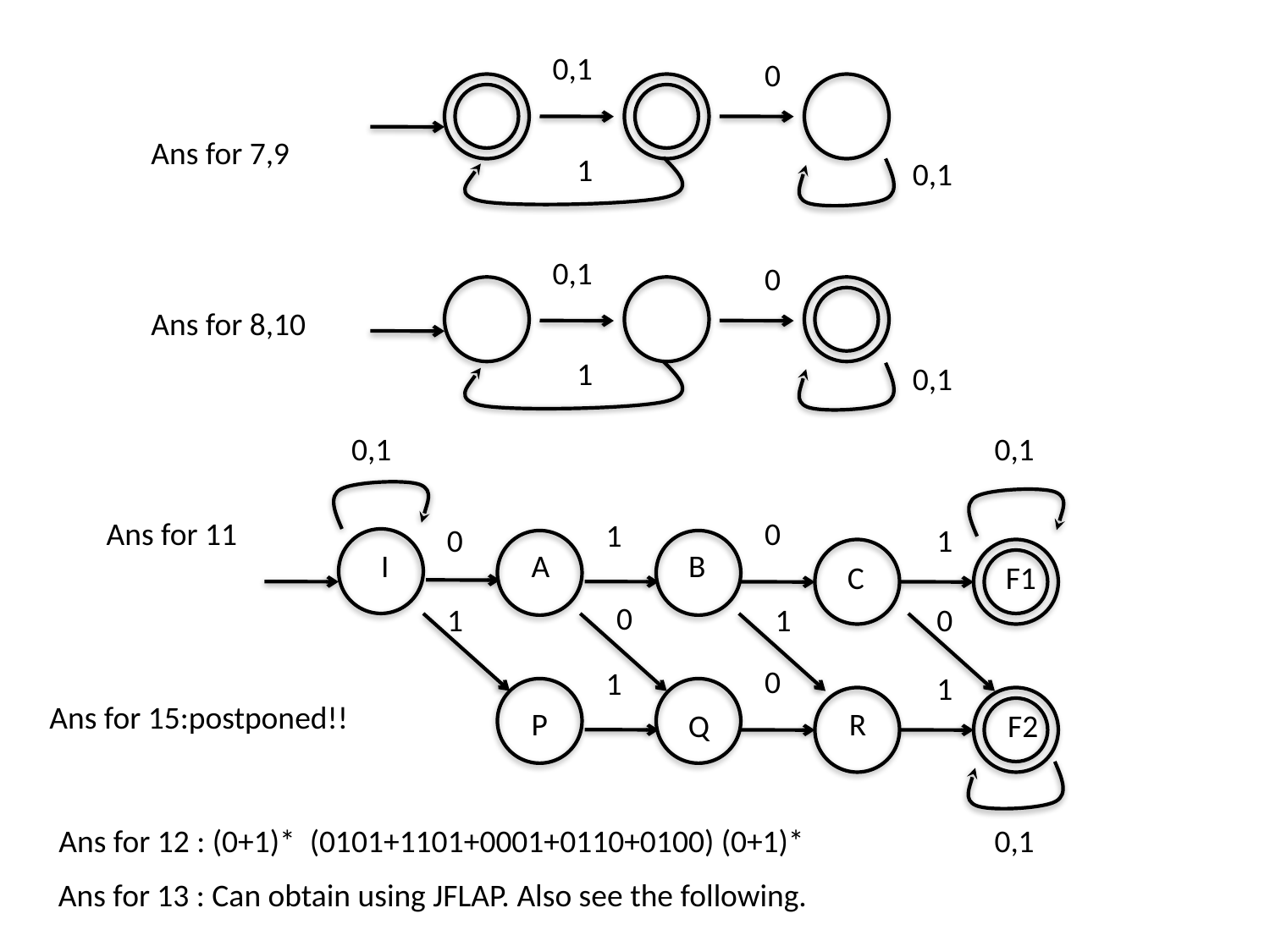

0,1
0

Ans for 7,9
1
0,1

0,1
0

Ans for 8,10
1
0,1

0,1
0,1

Ans for 11
0
1
0
1

I
A
B

C
F1
0
1
1
0
0
1
1

Ans for 15:postponed!!
P
R
Q
F2

Ans for 12 : (0+1)*  (0101+1101+0001+0110+0100) (0+1)*
0,1
Ans for 13 : Can obtain using JFLAP. Also see the following.